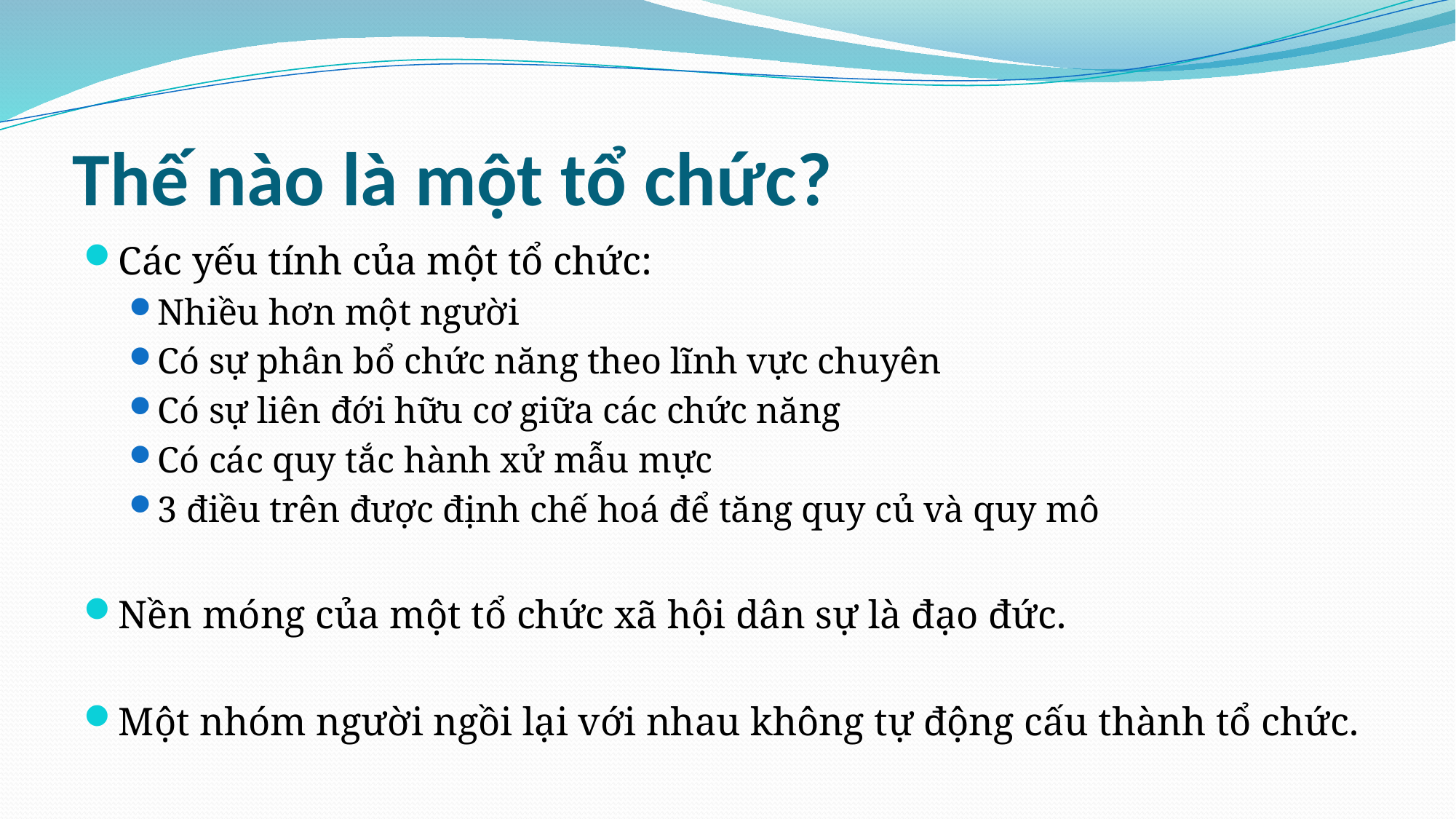

# Thế nào là một tổ chức?
Các yếu tính của một tổ chức:
Nhiều hơn một người
Có sự phân bổ chức năng theo lĩnh vực chuyên
Có sự liên đới hữu cơ giữa các chức năng
Có các quy tắc hành xử mẫu mực
3 điều trên được định chế hoá để tăng quy củ và quy mô

Nền móng của một tổ chức xã hội dân sự là đạo đức.

Một nhóm người ngồi lại với nhau không tự động cấu thành tổ chức.